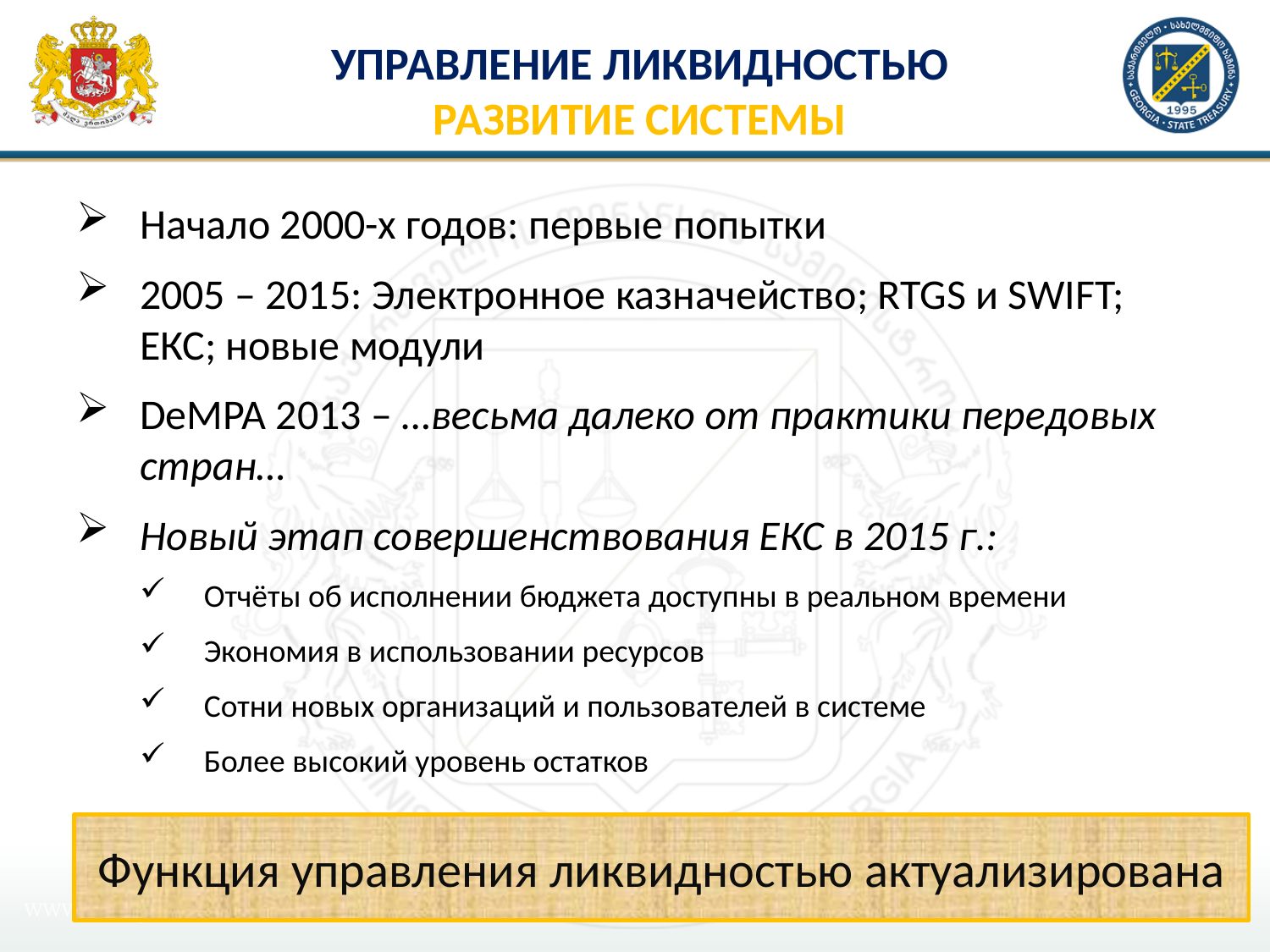

# Управление ликвидностью развитие системы
Начало 2000-х годов: первые попытки
2005 – 2015: Электронное казначейство; RTGS и SWIFT; ЕКС; новые модули
DeMPA 2013 – …весьма далеко от практики передовых стран…
Новый этап совершенствования ЕКС в 2015 г.:
Отчёты об исполнении бюджета доступны в реальном времени
Экономия в использовании ресурсов
Сотни новых организаций и пользователей в системе
Более высокий уровень остатков

Функция управления ликвидностью актуализирована